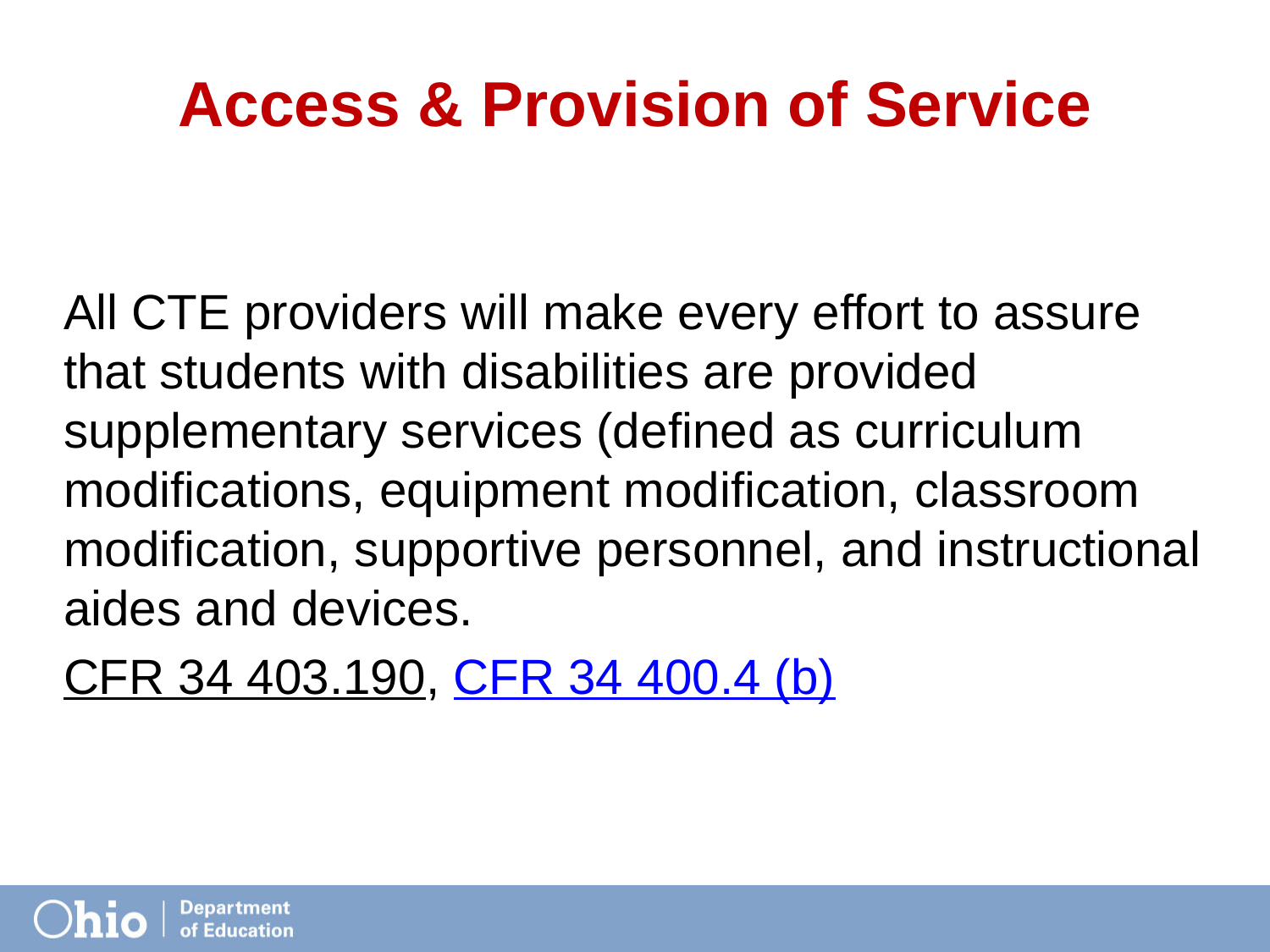

# Access & Provision of Service

All CTE providers will make every effort to assure that students with disabilities are provided  supplementary services (defined as curriculum modifications, equipment modification, classroom modification, supportive personnel, and instructional aides and devices.
CFR 34 403.190, CFR 34 400.4 (b)